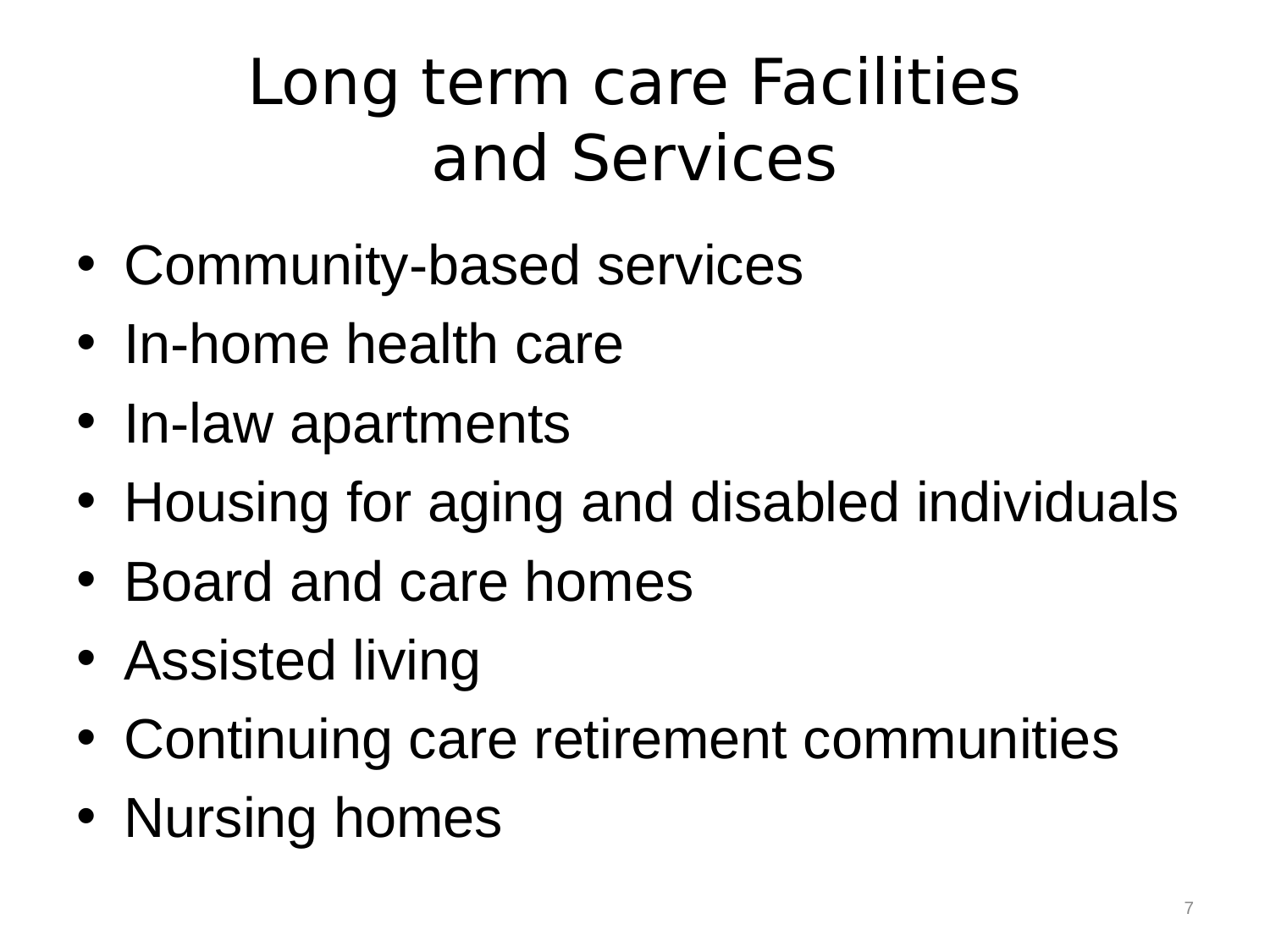

# Long term care Facilities and Services
Community-based services
In-home health care
In-law apartments
Housing for aging and disabled individuals
Board and care homes
Assisted living
Continuing care retirement communities
Nursing homes

7